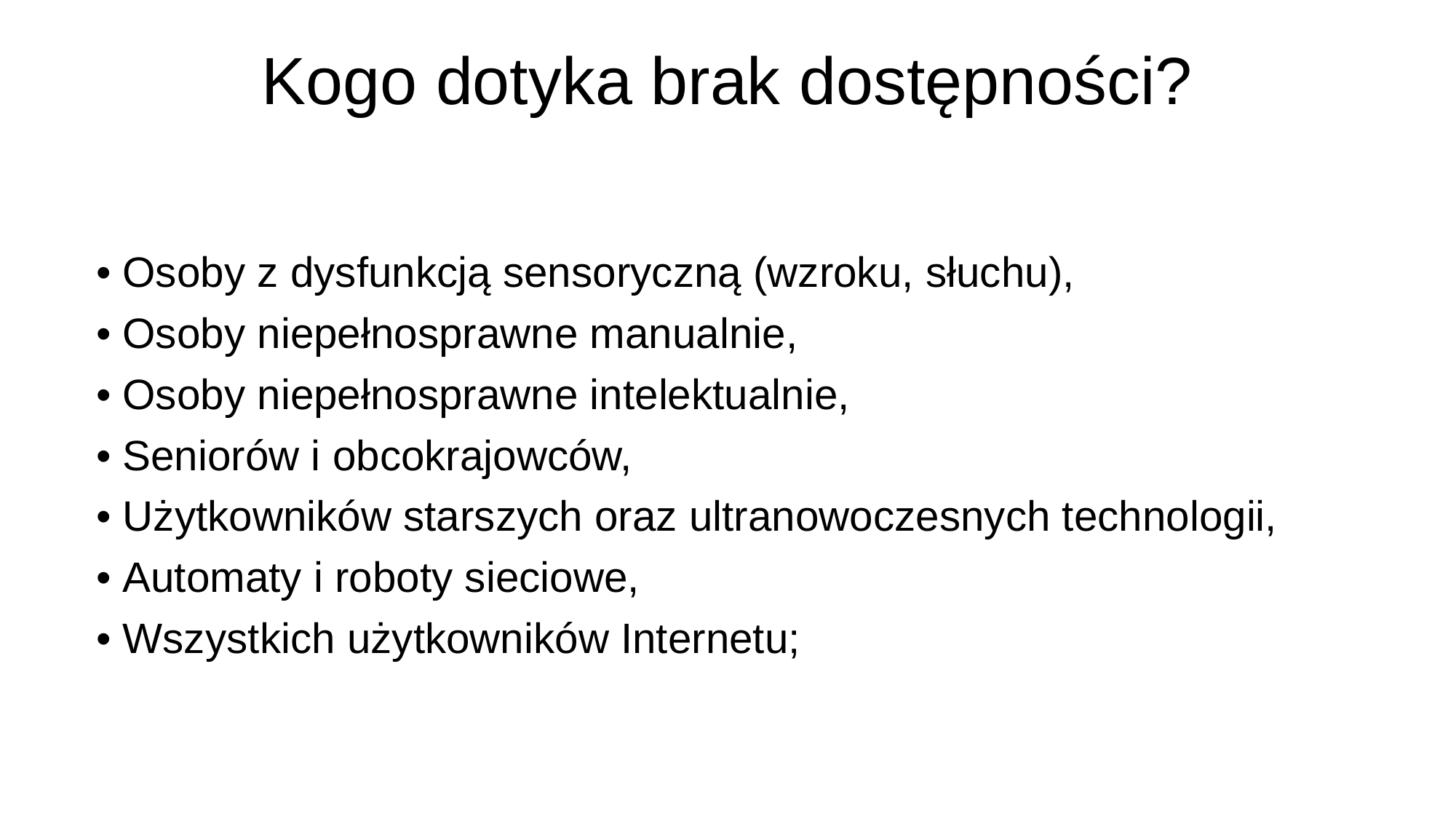

# Kogo dotyka brak dostępności?
• Osoby z dysfunkcją sensoryczną (wzroku, słuchu),
• Osoby niepełnosprawne manualnie,
• Osoby niepełnosprawne intelektualnie,
• Seniorów i obcokrajowców,
• Użytkowników starszych oraz ultranowoczesnych technologii,
• Automaty i roboty sieciowe,
• Wszystkich użytkowników Internetu;